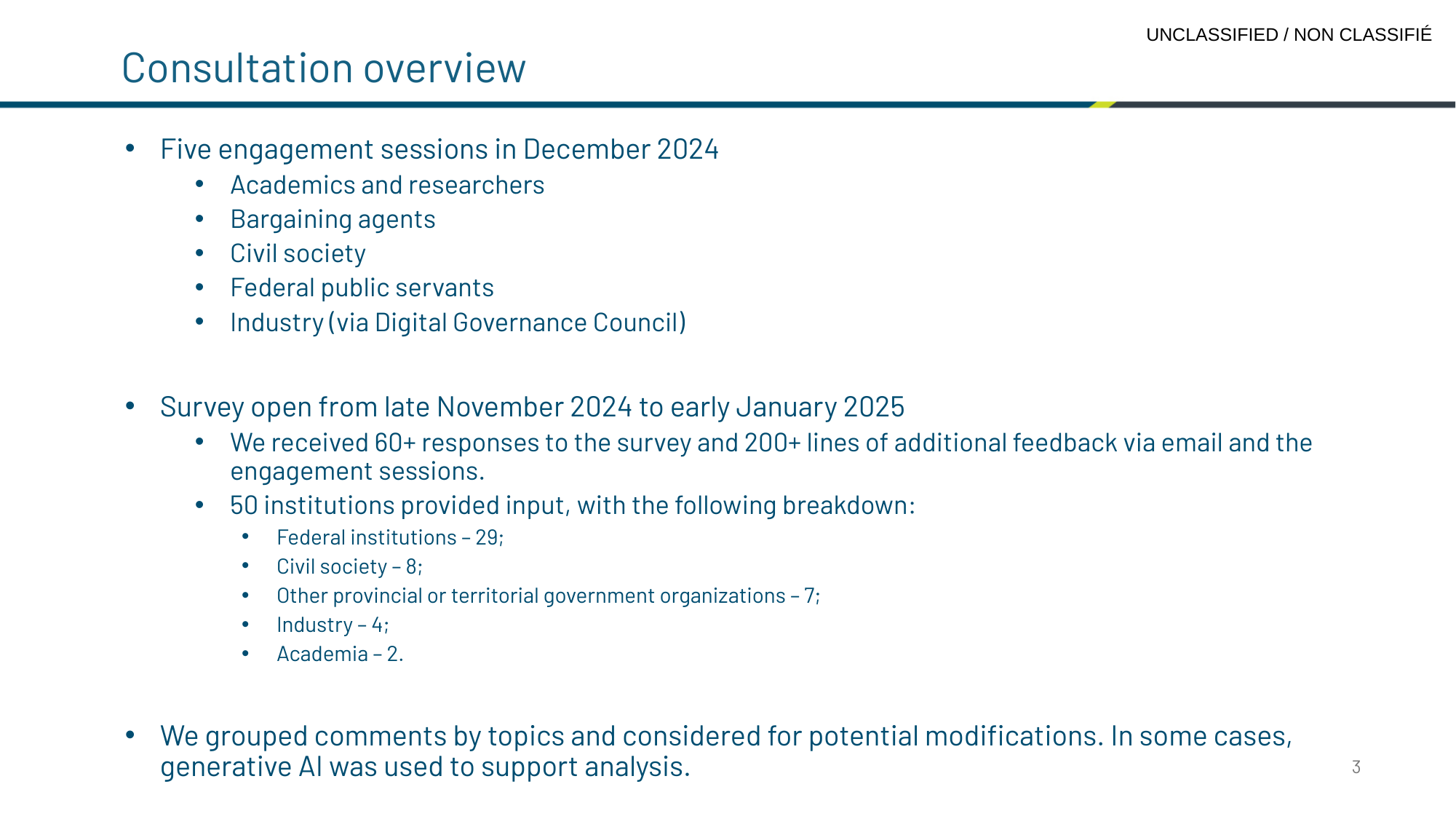

# Consultation overview
Five engagement sessions in December 2024
Academics and researchers
Bargaining agents
Civil society
Federal public servants
Industry (via Digital Governance Council)

Survey open from late November 2024 to early January 2025
We received 60+ responses to the survey and 200+ lines of additional feedback via email and the engagement sessions.
50 institutions provided input, with the following breakdown:
Federal institutions – 29;
Civil society – 8;
Other provincial or territorial government organizations – 7;
Industry – 4;
Academia – 2.

We grouped comments by topics and considered for potential modifications. In some cases, generative AI was used to support analysis.

3